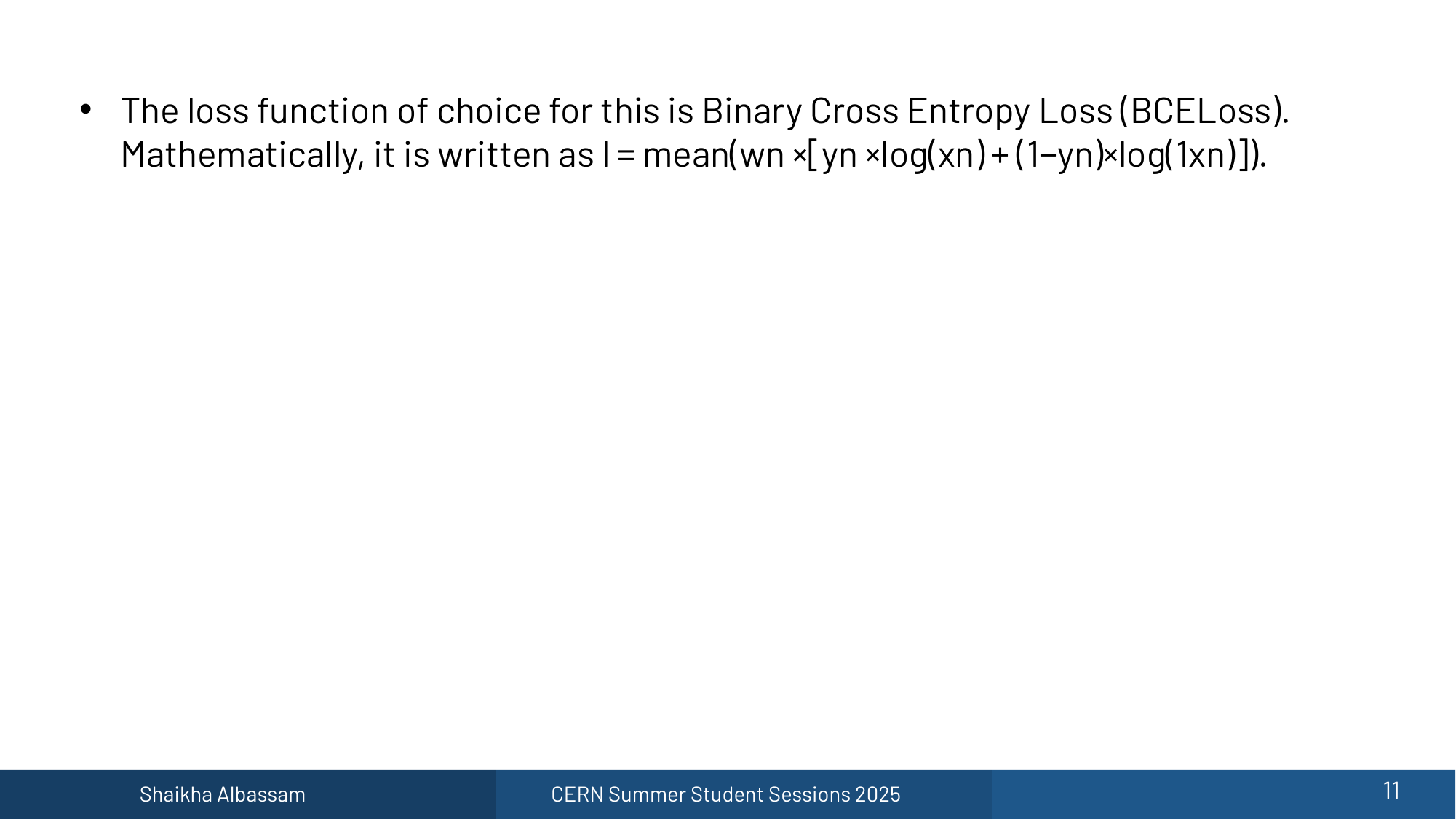

The loss function of choice for this is Binary Cross Entropy Loss (BCELoss). Mathematically, it is written as l = mean(wn ×[yn ×log(xn) + (1−yn)×log(1xn)]).

11